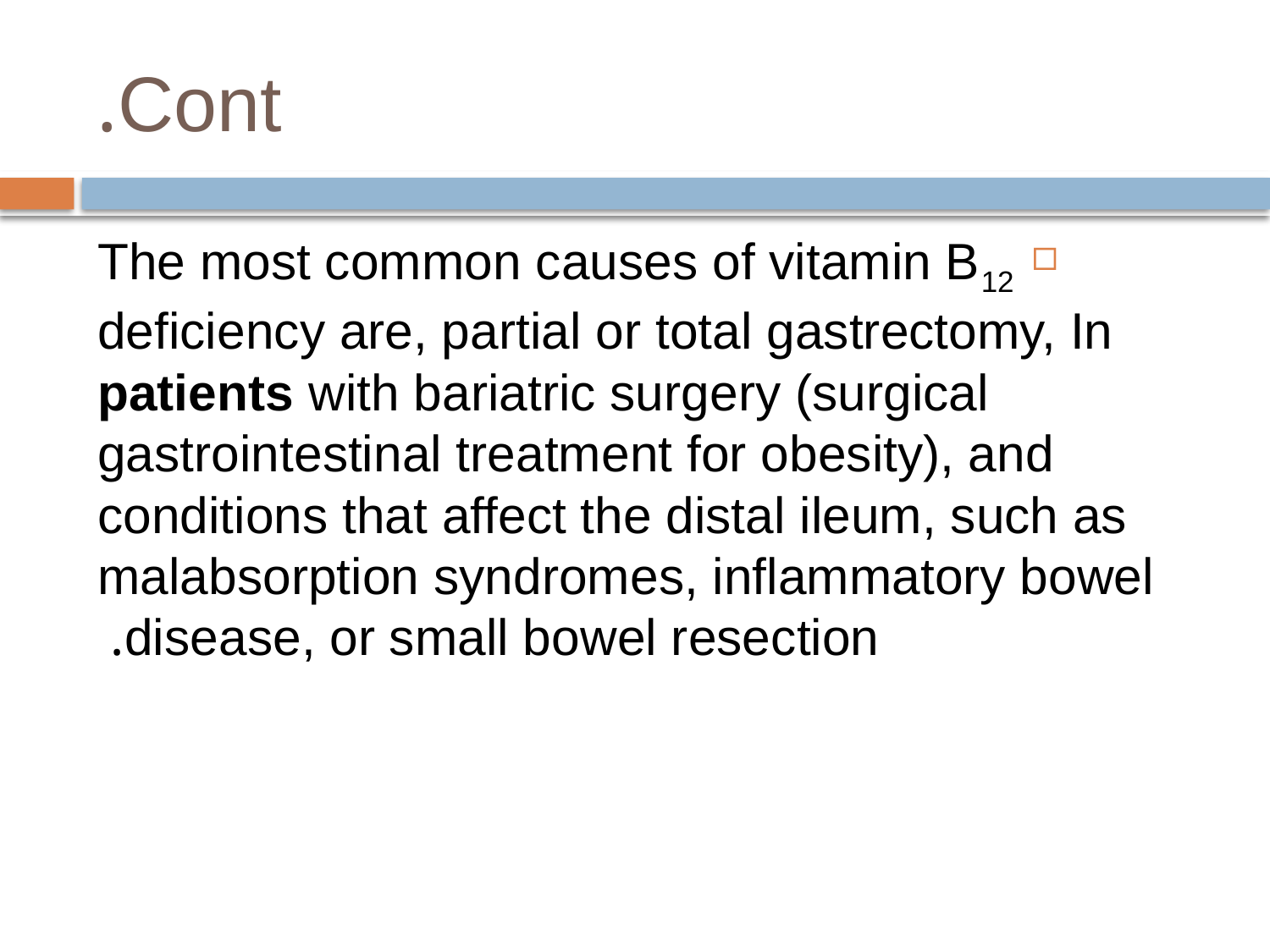

# Cont.
The most common causes of vitamin B12 deficiency are, partial or total gastrectomy, In patients with bariatric surgery (surgical gastrointestinal treatment for obesity), and conditions that affect the distal ileum, such as malabsorption syndromes, inflammatory bowel disease, or small bowel resection.